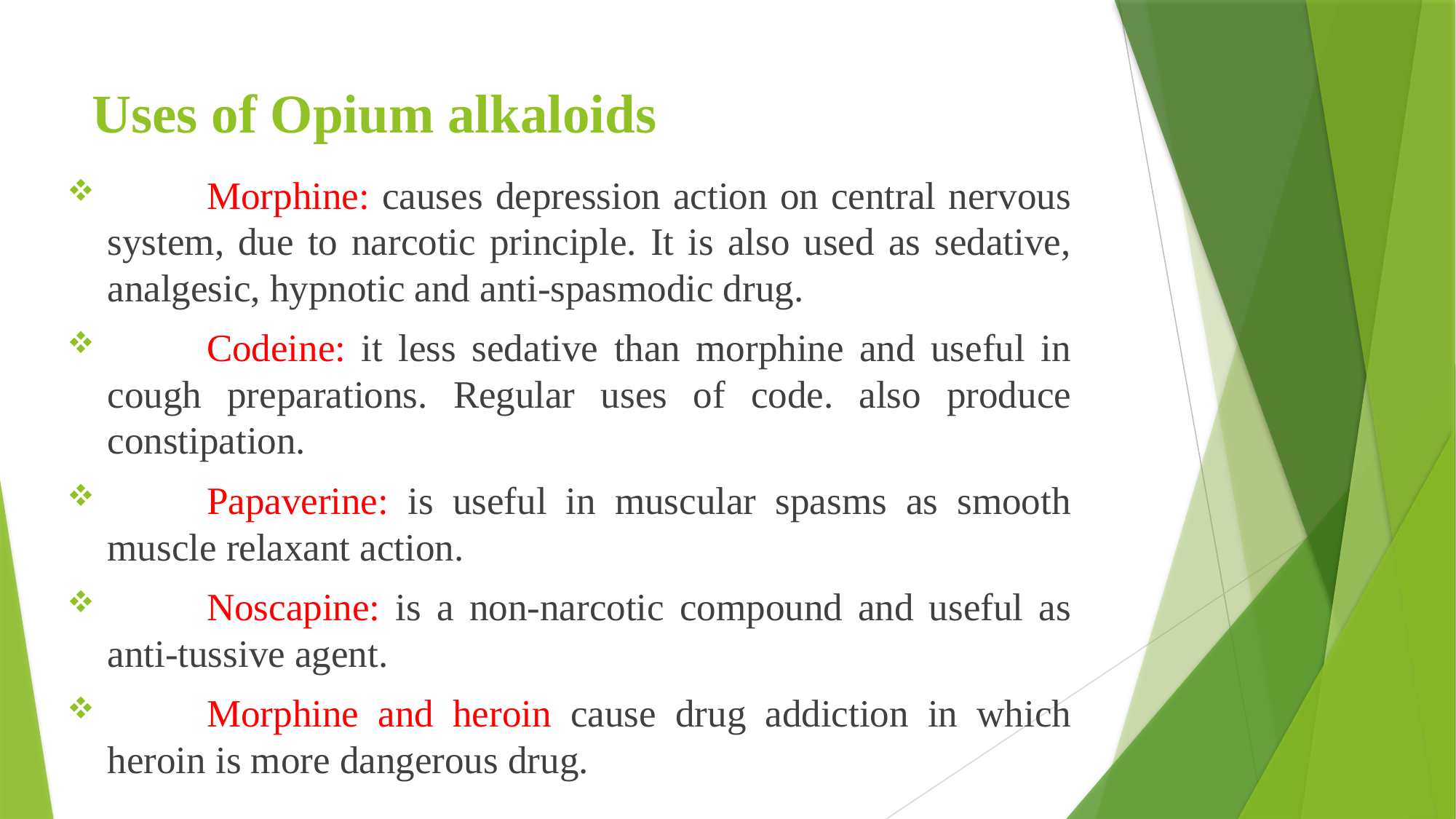

# Uses of Opium alkaloids
	Morphine: causes depression action on central nervous system, due to narcotic principle. It is also used as sedative, analgesic, hypnotic and anti-spasmodic drug.
	Codeine: it less sedative than morphine and useful in cough preparations. Regular uses of code. also produce constipation.
	Papaverine: is useful in muscular spasms as smooth muscle relaxant action.
	Noscapine: is a non-narcotic compound and useful as anti-tussive agent.
	Morphine and heroin cause drug addiction in which heroin is more dangerous drug.